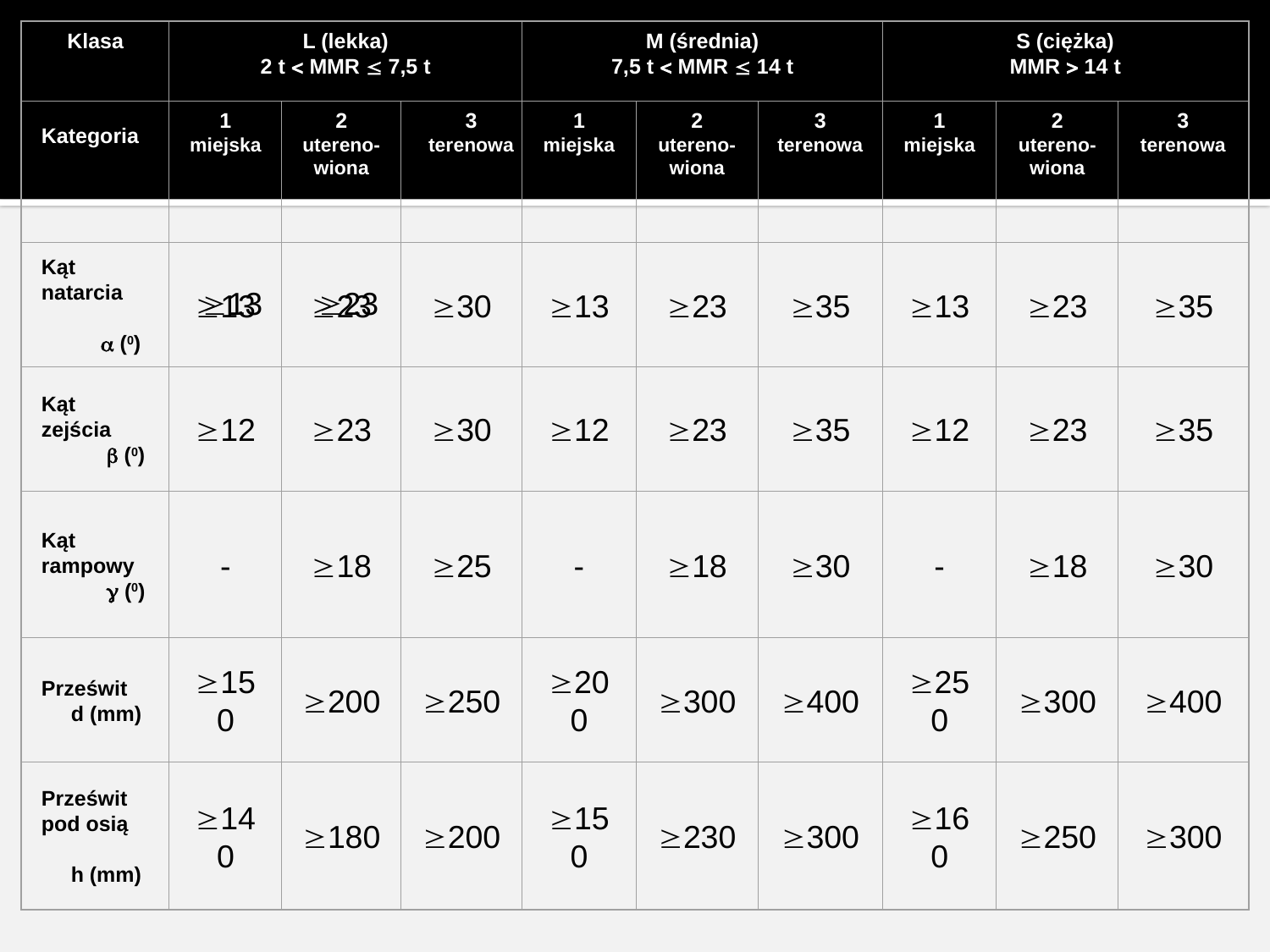

str. 7

Klasa

L (lekka)
2 t < MMR ≤ 7,5 t

M (średnia)
7,5 t < MMR ≤ 14 t

S (ciężka)
MMR > 14 t

Kategoria

1
miejska

2
utereno-wiona

3
terenowa

1
miejska

2
utereno-wiona

3
terenowa

1
miejska

2
utereno-wiona

3
terenowa

≥13

≥13
≥23

≥23

Kąt natarcia
          α (0)

≥30

≥13

≥23

≥35

≥13

≥23

≥35

Kąt zejścia
           β (0)

≥12

≥23

≥30

≥12

≥23

≥35

≥12

≥23

≥35

Kąt rampowy
           γ (0)

-

≥18

≥25

-

≥18

≥30

-

≥18

≥30

Prześwit
     d (mm)

≥150

≥200

≥250

≥200

≥300

≥400

≥250

≥300

≥400

Prześwit pod osią
     h (mm)

≥140

≥180

≥200

≥150

≥230

≥300

≥160

≥250

≥300